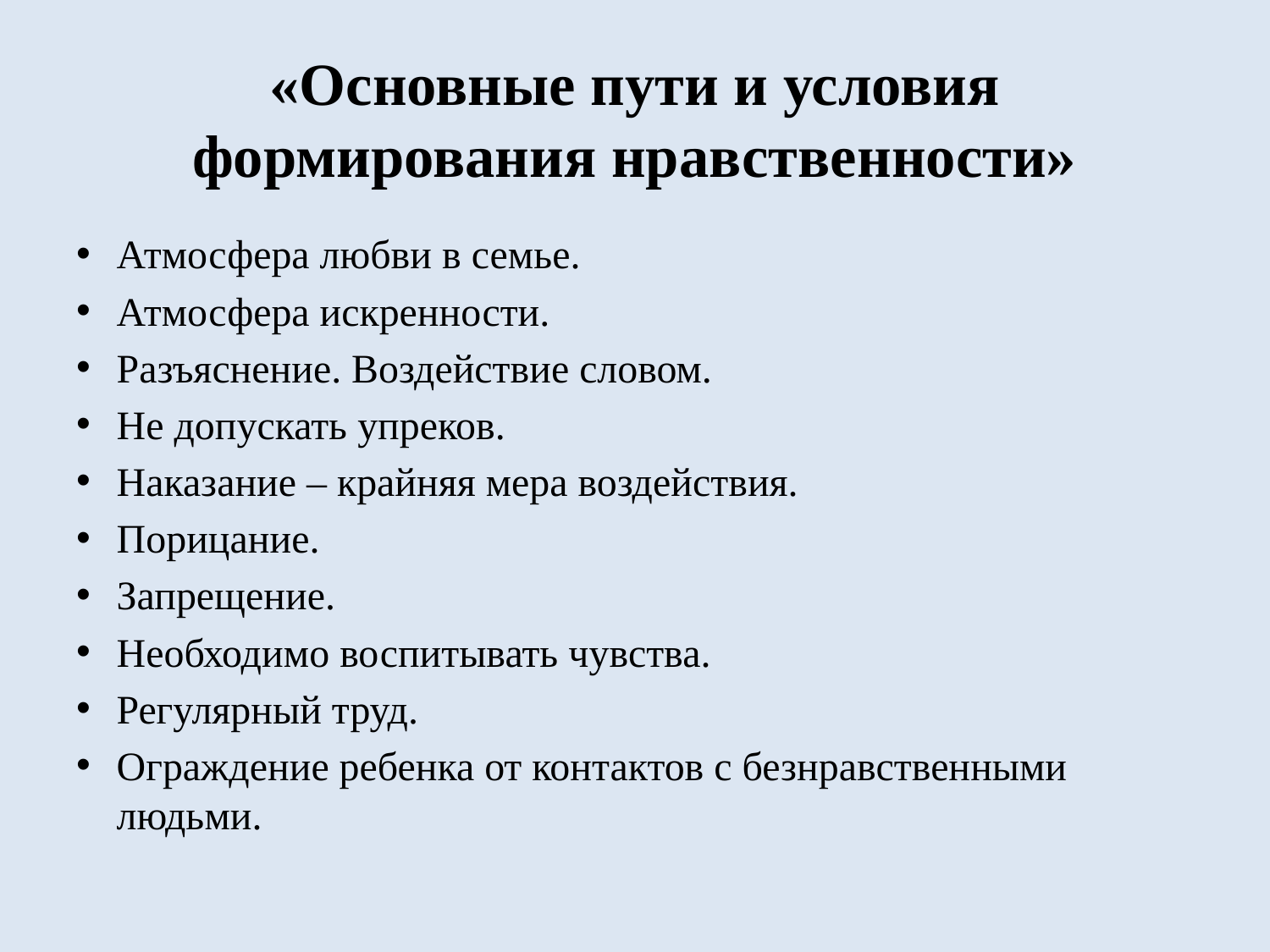

# «Основные пути и условия формирования нравственности»
Атмосфера любви в семье.
Атмосфера искренности.
Разъяснение. Воздействие словом.
Не допускать упреков.
Наказание – крайняя мера воздействия.
Порицание.
Запрещение.
Необходимо воспитывать чувства.
Регулярный труд.
Ограждение ребенка от контактов с безнравственными людьми.